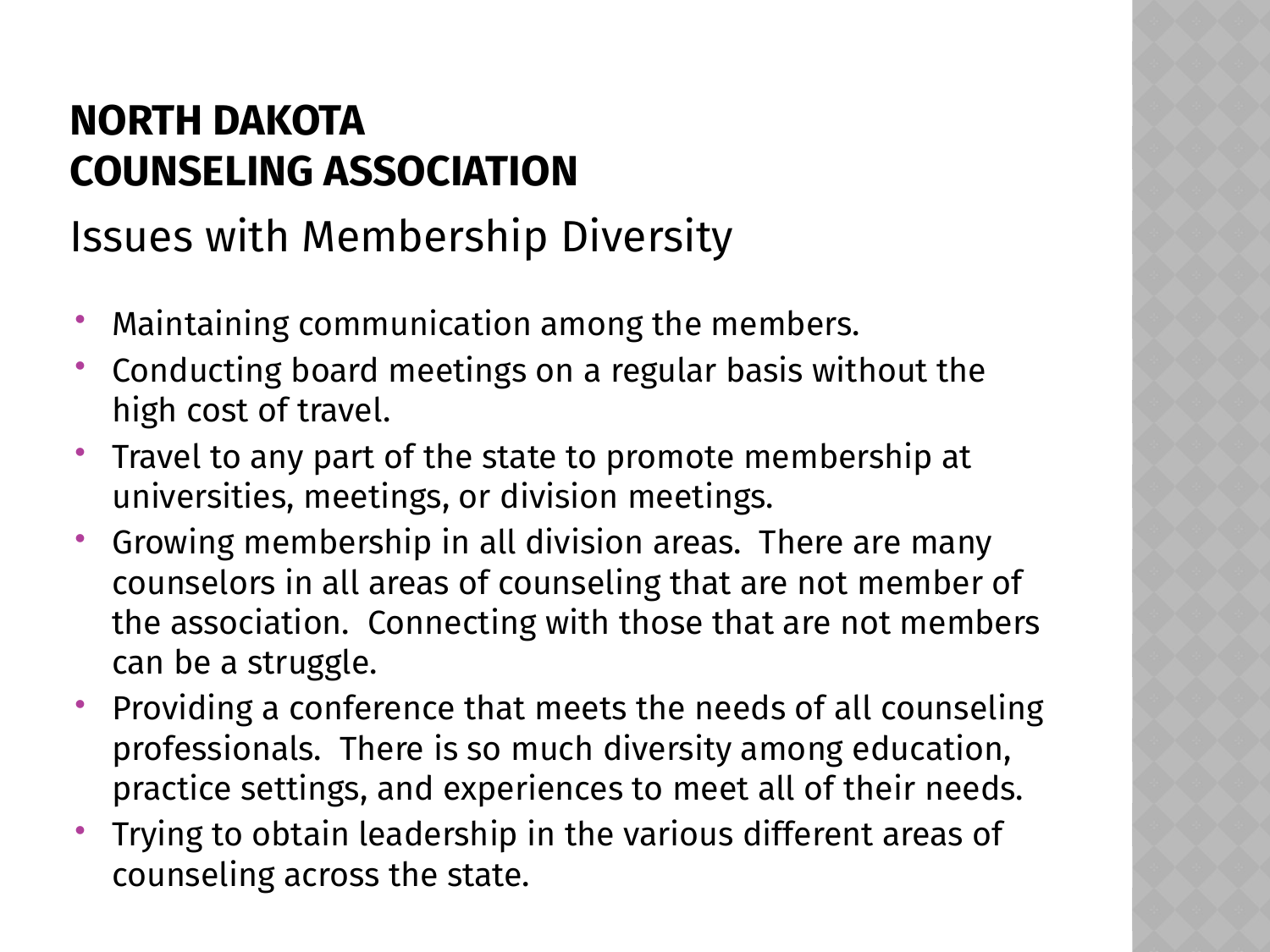

# North Dakota Counseling Association
Issues with Membership Diversity
Maintaining communication among the members.
Conducting board meetings on a regular basis without the high cost of travel.
Travel to any part of the state to promote membership at universities, meetings, or division meetings.
Growing membership in all division areas.  There are many counselors in all areas of counseling that are not member of the association.  Connecting with those that are not members can be a struggle.
Providing a conference that meets the needs of all counseling professionals.  There is so much diversity among education, practice settings, and experiences to meet all of their needs.
Trying to obtain leadership in the various different areas of counseling across the state.